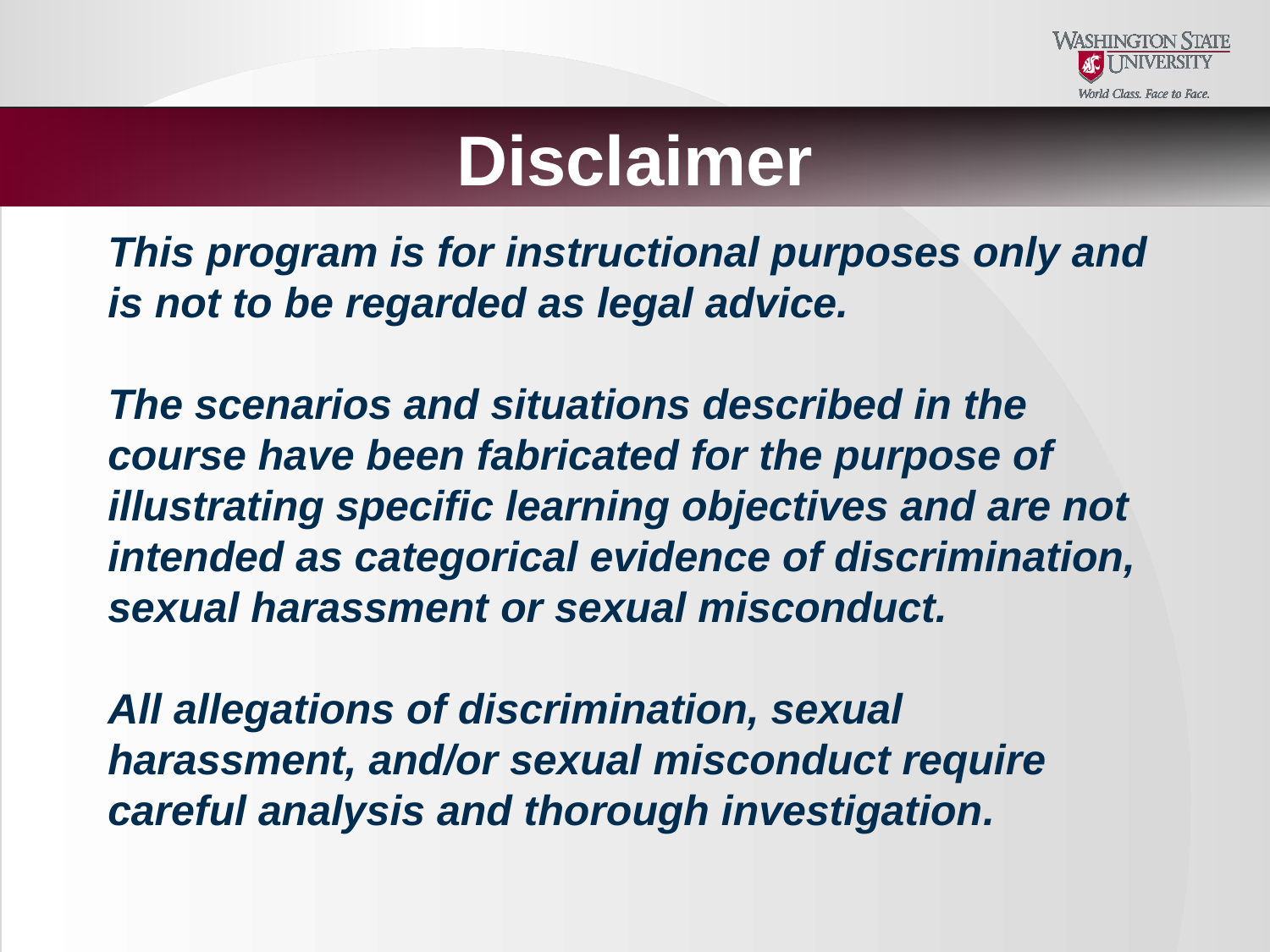

Disclaimer
This program is for instructional purposes only and is not to be regarded as legal advice.

The scenarios and situations described in the course have been fabricated for the purpose of illustrating specific learning objectives and are not intended as categorical evidence of discrimination, sexual harassment or sexual misconduct.

All allegations of discrimination, sexual harassment, and/or sexual misconduct require careful analysis and thorough investigation.